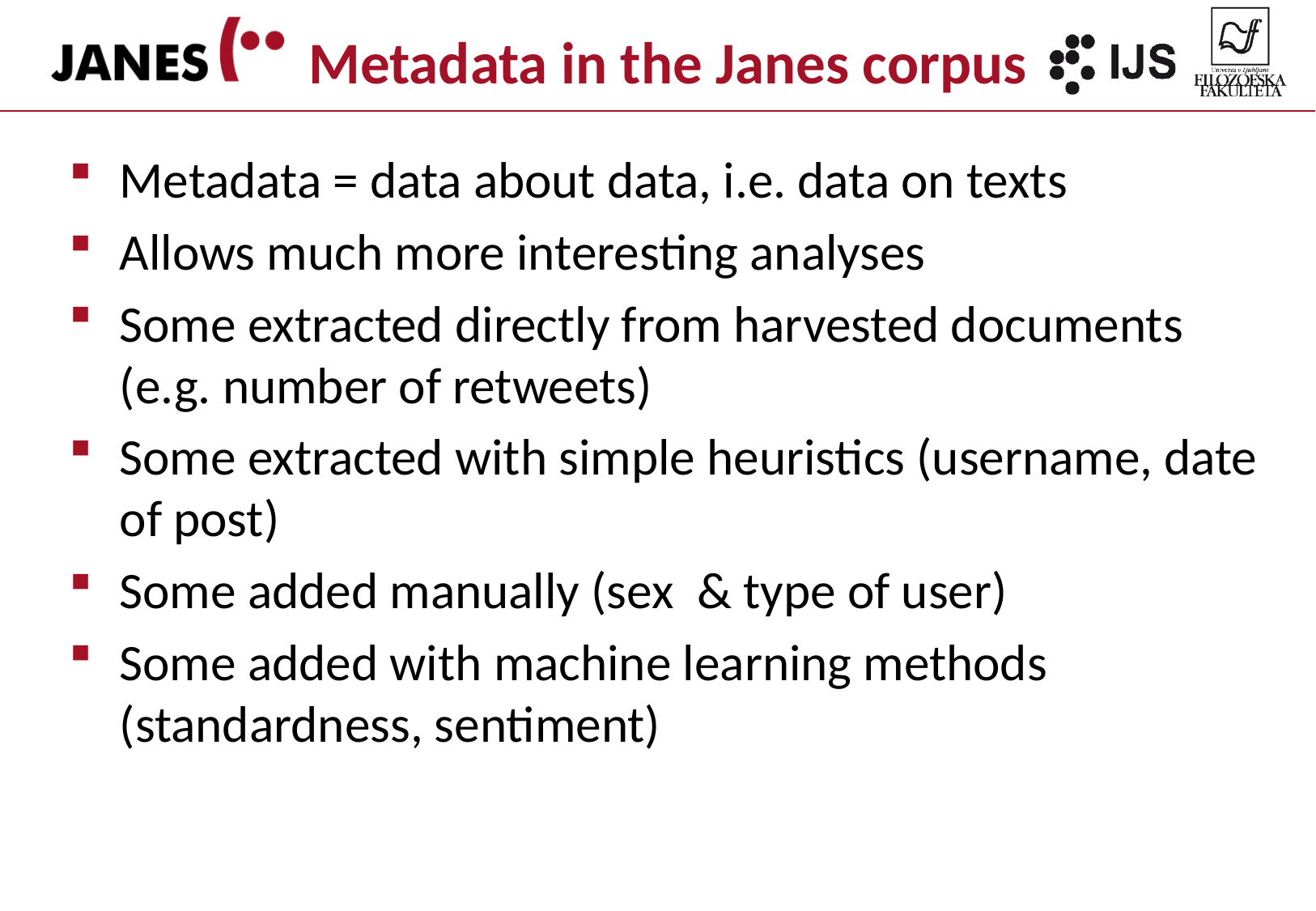

# Metadata in the Janes corpus
Metadata = data about data, i.e. data on texts
Allows much more interesting analyses
Some extracted directly from harvested documents (e.g. number of retweets)
Some extracted with simple heuristics (username, date of post)
Some added manually (sex  & type of user)
Some added with machine learning methods (standardness, sentiment)